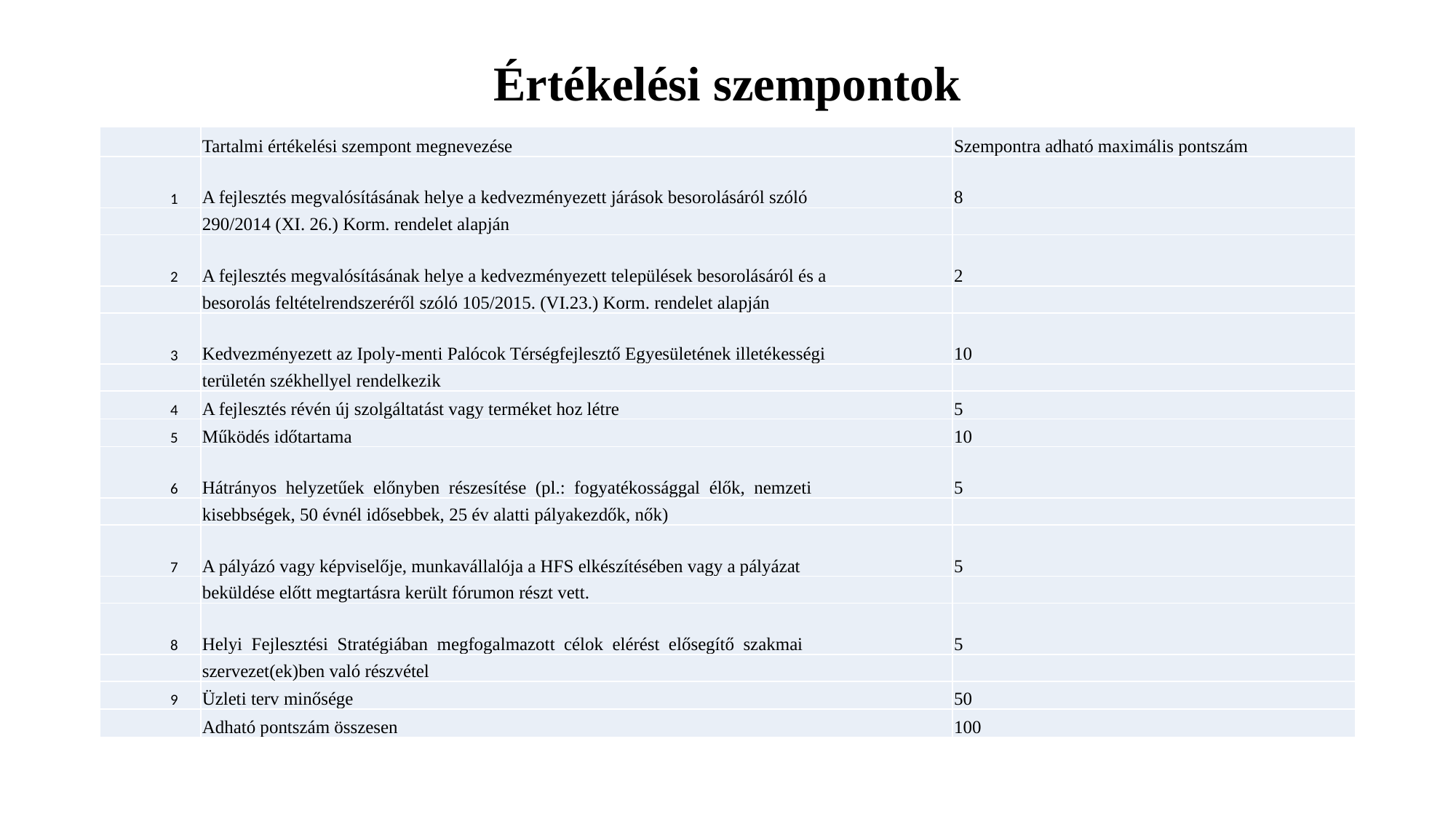

# Értékelési szempontok
|  | Tartalmi értékelési szempont megnevezése | Szempontra adható maximális pontszám |
| --- | --- | --- |
| 1 | A fejlesztés megvalósításának helye a kedvezményezett járások besorolásáról szóló | 8 |
|  | 290/2014 (XI. 26.) Korm. rendelet alapján |  |
| 2 | A fejlesztés megvalósításának helye a kedvezményezett települések besorolásáról és a | 2 |
|  | besorolás feltételrendszeréről szóló 105/2015. (VI.23.) Korm. rendelet alapján |  |
| 3 | Kedvezményezett az Ipoly-menti Palócok Térségfejlesztő Egyesületének illetékességi | 10 |
|  | területén székhellyel rendelkezik |  |
| 4 | A fejlesztés révén új szolgáltatást vagy terméket hoz létre | 5 |
| 5 | Működés időtartama | 10 |
| 6 | Hátrányos helyzetűek előnyben részesítése (pl.: fogyatékossággal élők, nemzeti | 5 |
|  | kisebbségek, 50 évnél idősebbek, 25 év alatti pályakezdők, nők) |  |
| 7 | A pályázó vagy képviselője, munkavállalója a HFS elkészítésében vagy a pályázat | 5 |
|  | beküldése előtt megtartásra került fórumon részt vett. |  |
| 8 | Helyi Fejlesztési Stratégiában megfogalmazott célok elérést elősegítő szakmai | 5 |
|  | szervezet(ek)ben való részvétel |  |
| 9 | Üzleti terv minősége | 50 |
|  | Adható pontszám összesen | 100 |